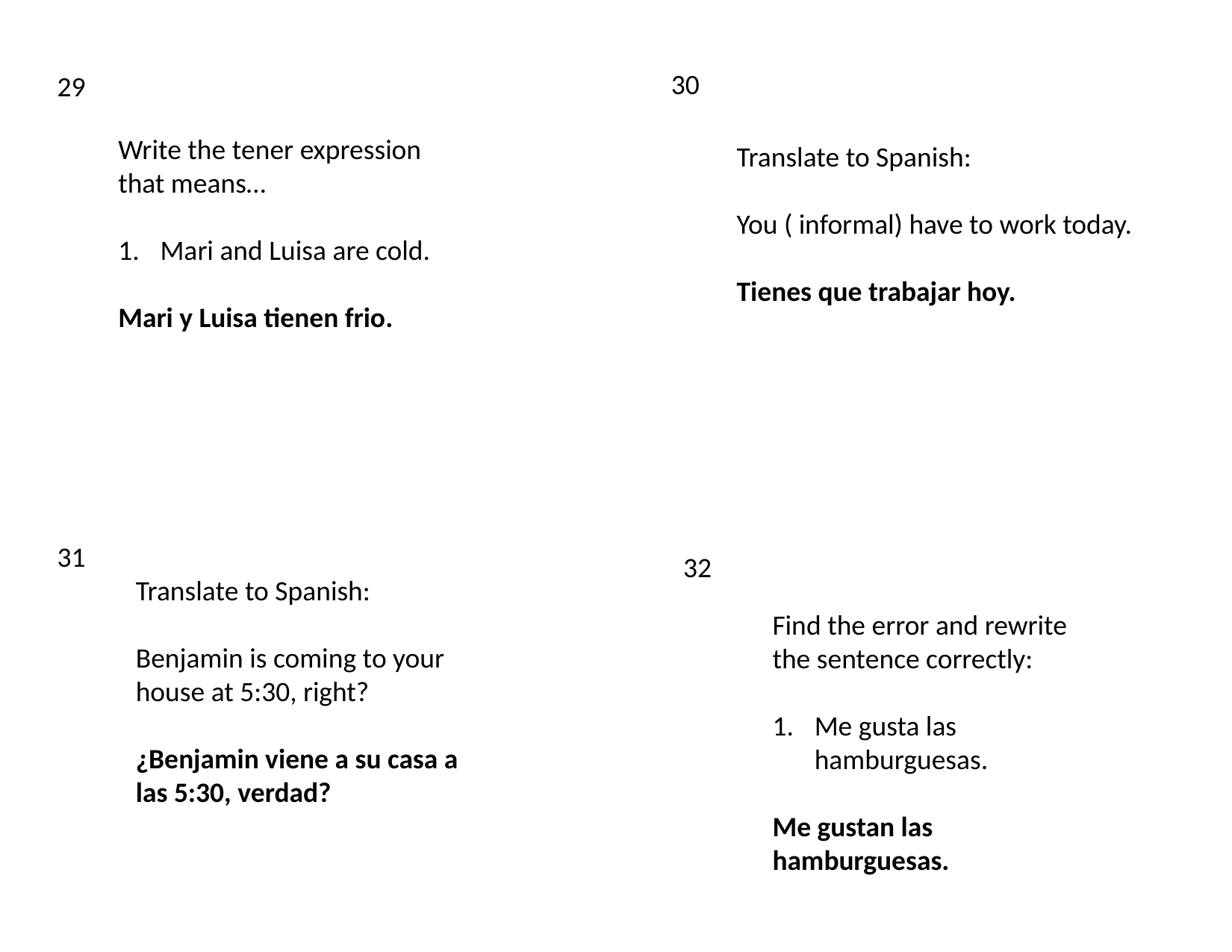

30
29
Write the tener expression that means…

Mari and Luisa are cold.

Mari y Luisa tienen frio.
Translate to Spanish:

You ( informal) have to work today.

Tienes que trabajar hoy.
31
32
Translate to Spanish:

Benjamin is coming to your house at 5:30, right?

¿Benjamin viene a su casa a las 5:30, verdad?
Find the error and rewrite the sentence correctly:

Me gusta las hamburguesas.

Me gustan las hamburguesas.